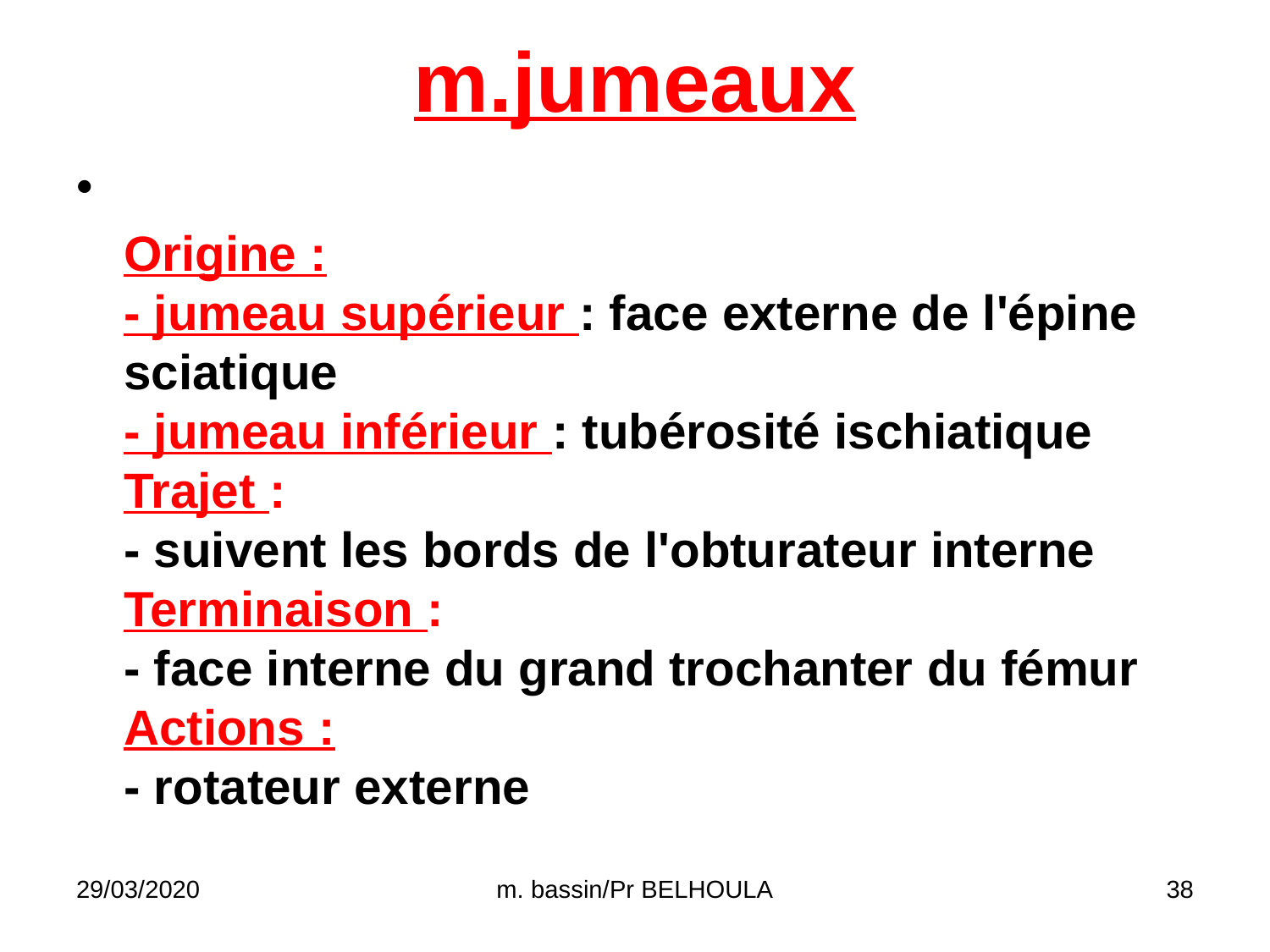

# m.jumeaux
Origine :
- jumeau supérieur : face externe de l'épine sciatique
- jumeau inférieur : tubérosité ischiatique
Trajet :
- suivent les bords de l'obturateur interne
Terminaison :
- face interne du grand trochanter du fémur
Actions :
- rotateur externe
29/03/2020
m. bassin/Pr BELHOULA
38